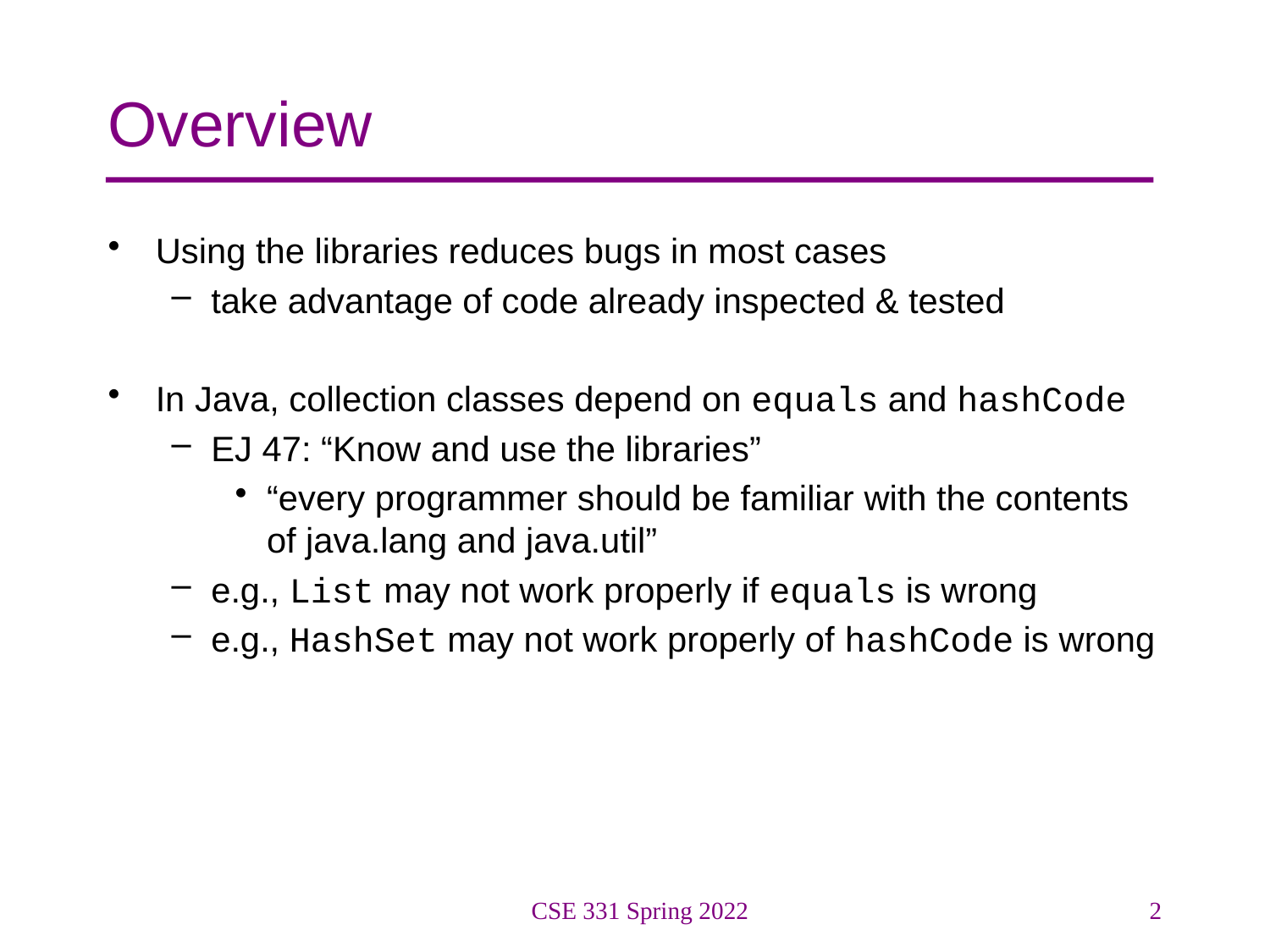

# Overview
Using the libraries reduces bugs in most cases
take advantage of code already inspected & tested

In Java, collection classes depend on equals and hashCode
EJ 47: “Know and use the libraries”
“every programmer should be familiar with the contents of java.lang and java.util”
e.g., List may not work properly if equals is wrong
e.g., HashSet may not work properly of hashCode is wrong

CSE 331 Spring 2022
2